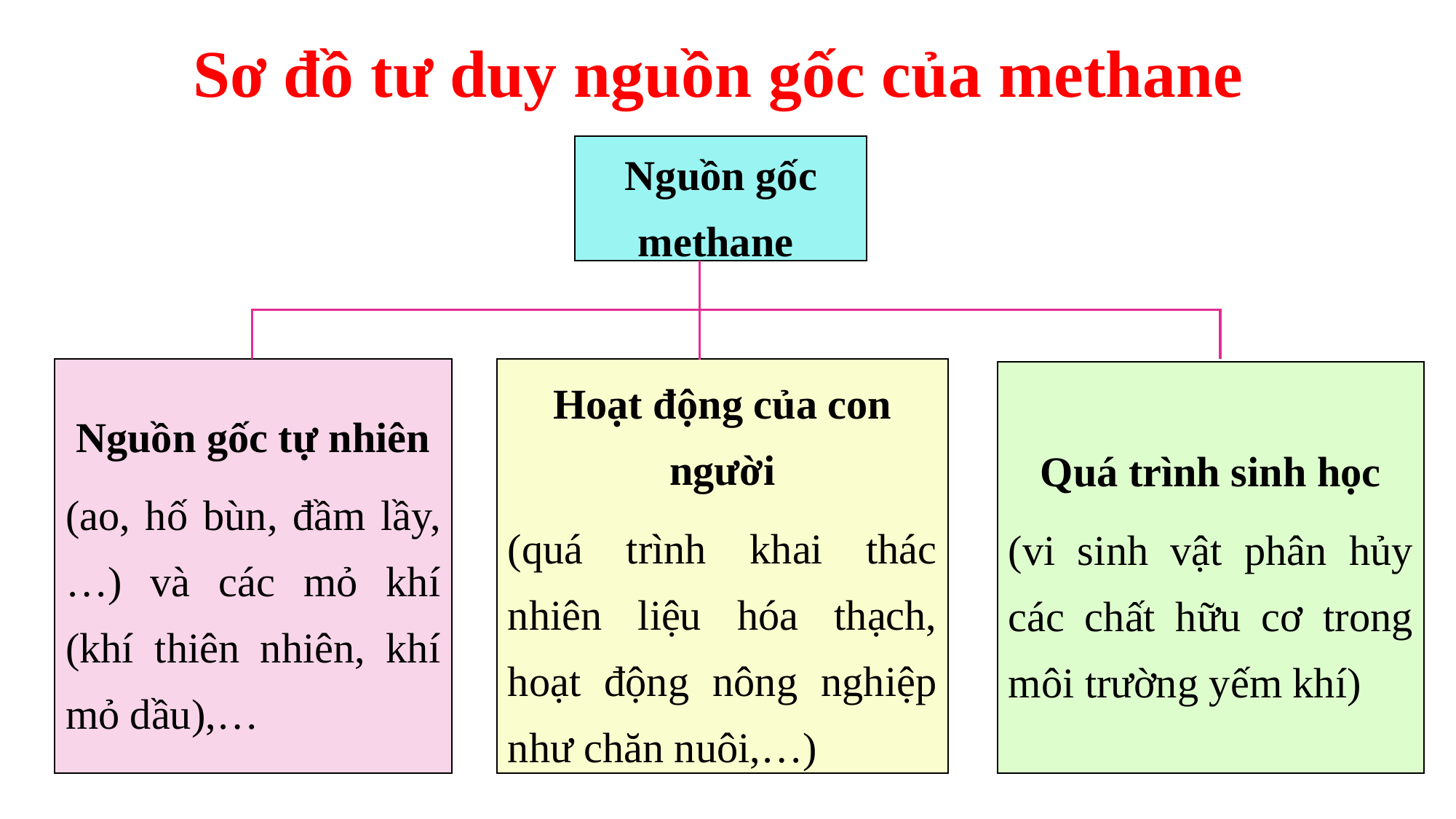

# Sơ đồ tư duy nguồn gốc của methane
Nguồn gốc methane

Nguồn gốc tự nhiên
(ao, hố bùn, đầm lầy, …) và các mỏ khí (khí thiên nhiên, khí mỏ dầu),…
Hoạt động của con người
(quá trình khai thác nhiên liệu hóa thạch, hoạt động nông nghiệp như chăn nuôi,…)
Quá trình sinh học
(vi sinh vật phân hủy các chất hữu cơ trong môi trường yếm khí)